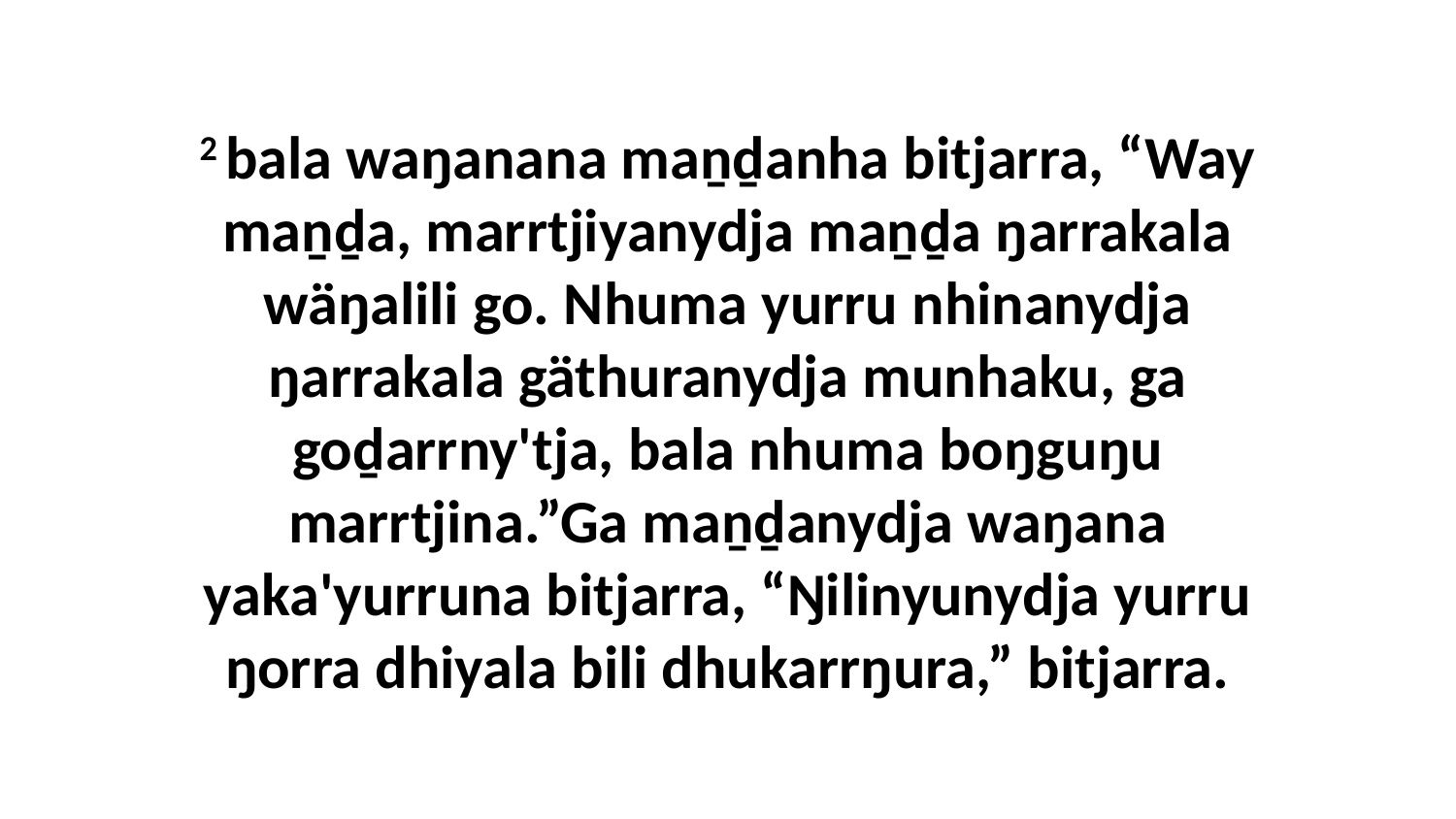

2 bala waŋanana maṉḏanha bitjarra, “Way maṉḏa, marrtjiyanydja maṉḏa ŋarrakala wäŋalili go. Nhuma yurru nhinanydja ŋarrakala gäthuranydja munhaku, ga goḏarrny'tja, bala nhuma boŋguŋu marrtjina.”Ga maṉḏanydja waŋana yaka'yurruna bitjarra, “Ŋilinyunydja yurru ŋorra dhiyala bili dhukarrŋura,” bitjarra.